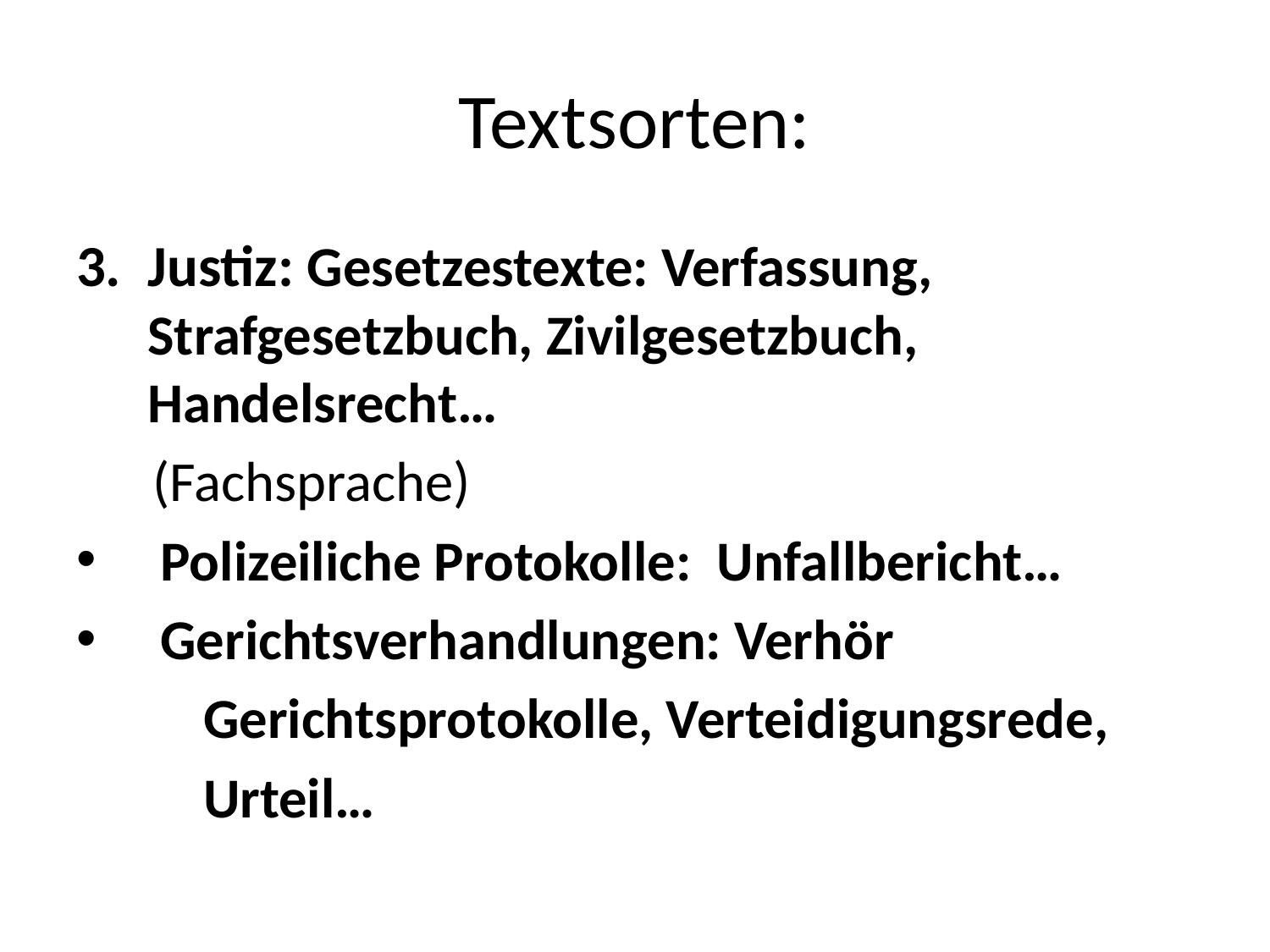

# Textsorten:
Justiz: Gesetzestexte: Verfassung,   Strafgesetzbuch, Zivilgesetzbuch,  Handelsrecht…
      (Fachsprache)
 Polizeiliche Protokolle:  Unfallbericht…
 Gerichtsverhandlungen: Verhör
          Gerichtsprotokolle, Verteidigungsrede,
          Urteil…